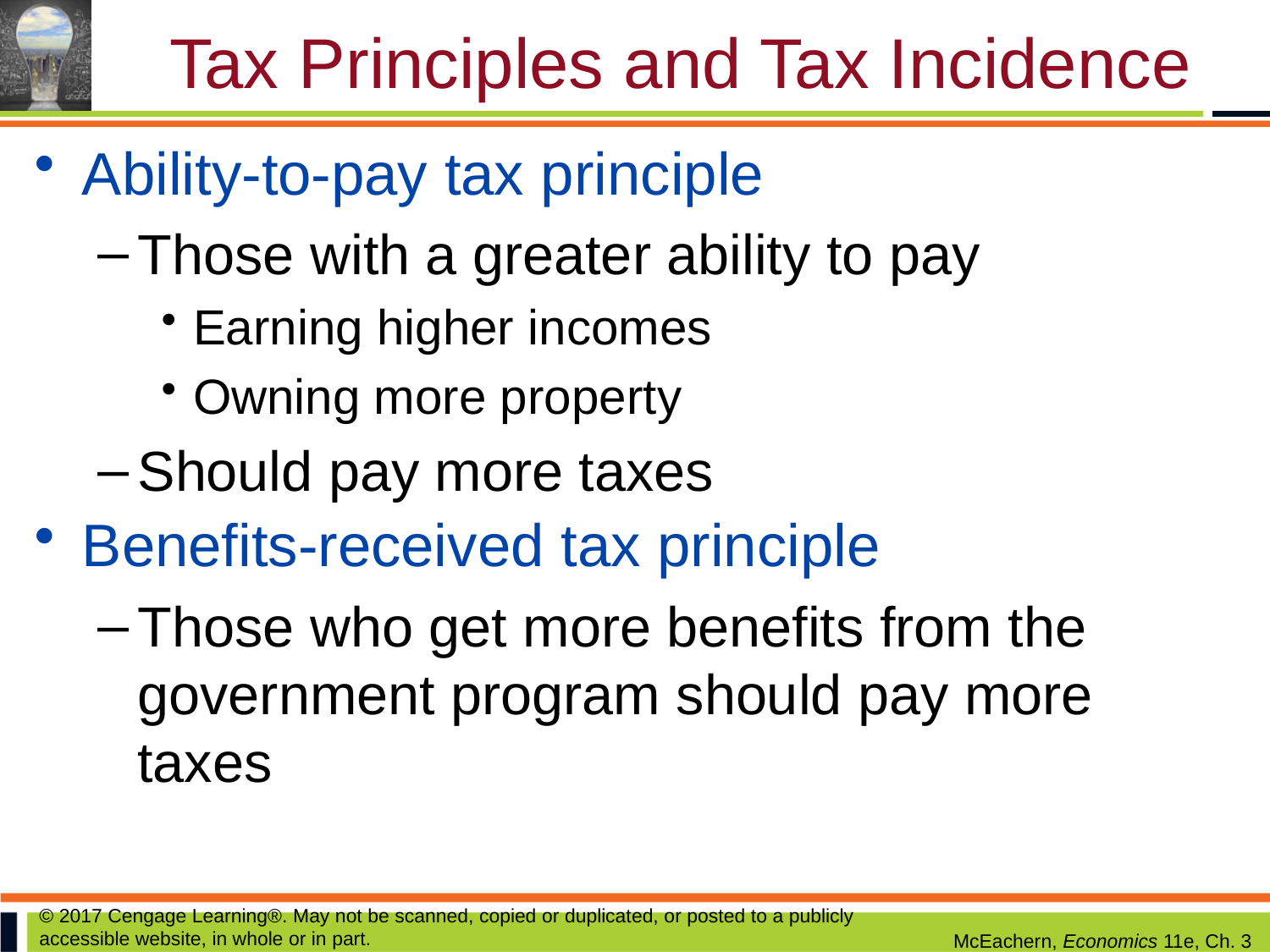

# Tax Principles and Tax Incidence
Ability-to-pay tax principle
Those with a greater ability to pay
Earning higher incomes
Owning more property
Should pay more taxes
Benefits-received tax principle
Those who get more benefits from the government program should pay more taxes
© 2017 Cengage Learning®. May not be scanned, copied or duplicated, or posted to a publicly accessible website, in whole or in part.